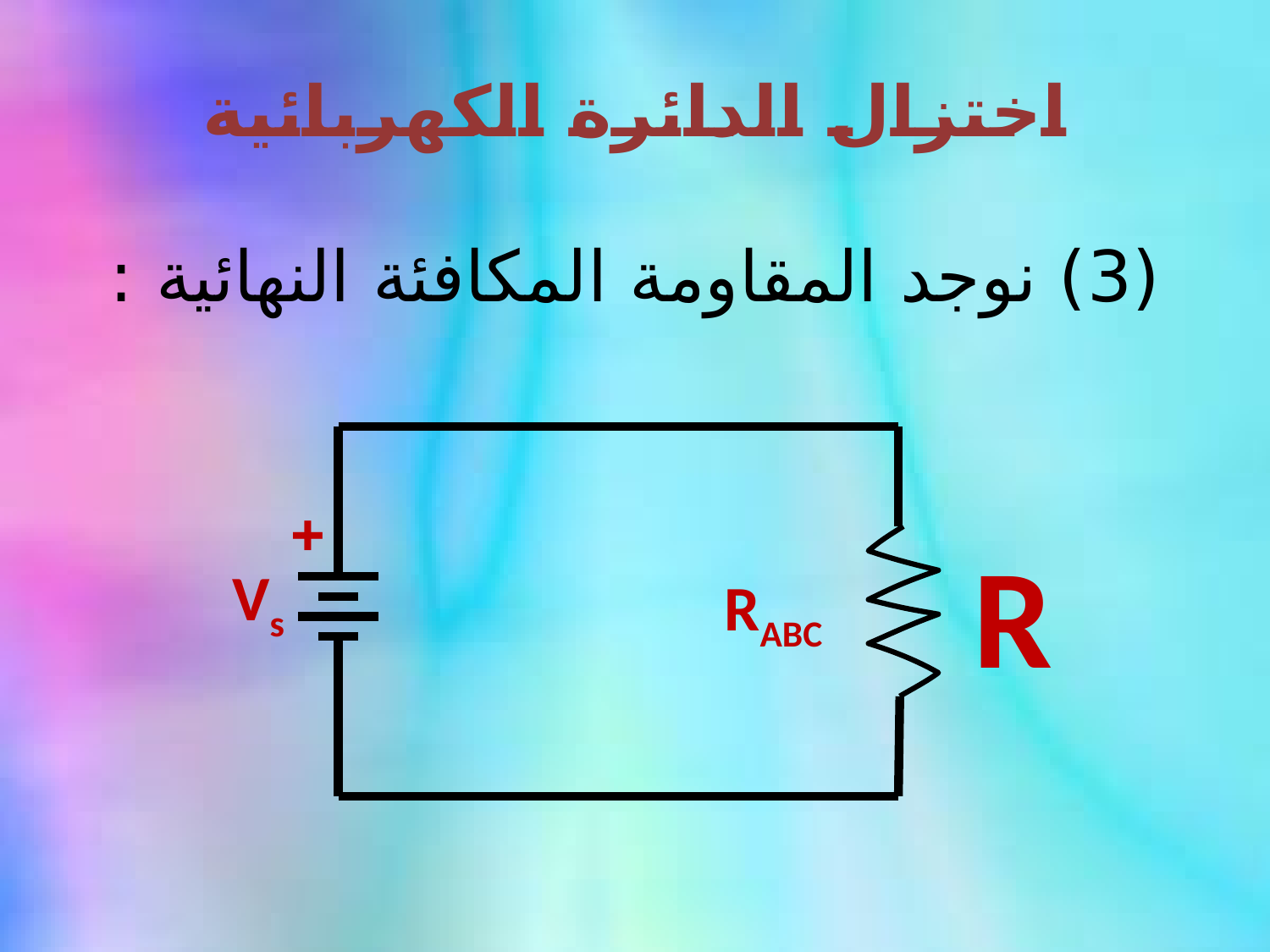

اختزال الدائرة الكهربائية
(3) نوجد المقاومة المكافئة النهائية :
+

Vs
R
RABC